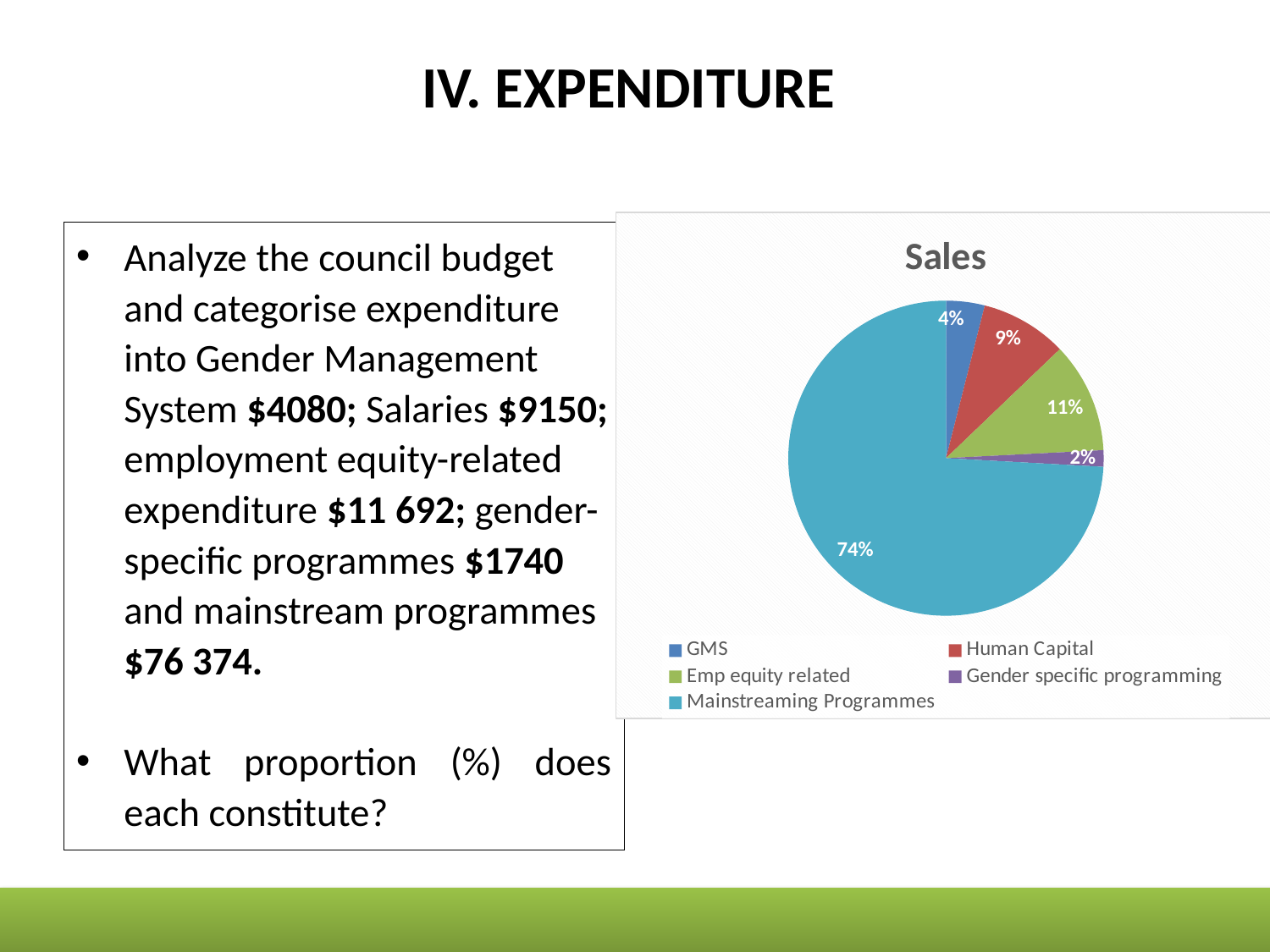

# IV. EXPENDITURE

### Chart:

| Category | Sales |
|---|---|
| GMS | 4080.0 |
| Human Capital | 9150.0 |
| Emp equity related | 11692.0 |
| Gender specific programming | 1740.0 |
| Mainstreaming Programmes | 76374.0 |
Analyze the council budget and categorise expenditure into Gender Management System $4080; Salaries $9150; employment equity-related expenditure $11 692; gender-specific programmes $1740 and mainstream programmes $76 374.

What proportion (%) does each constitute?
Insert Pie Chart/Table